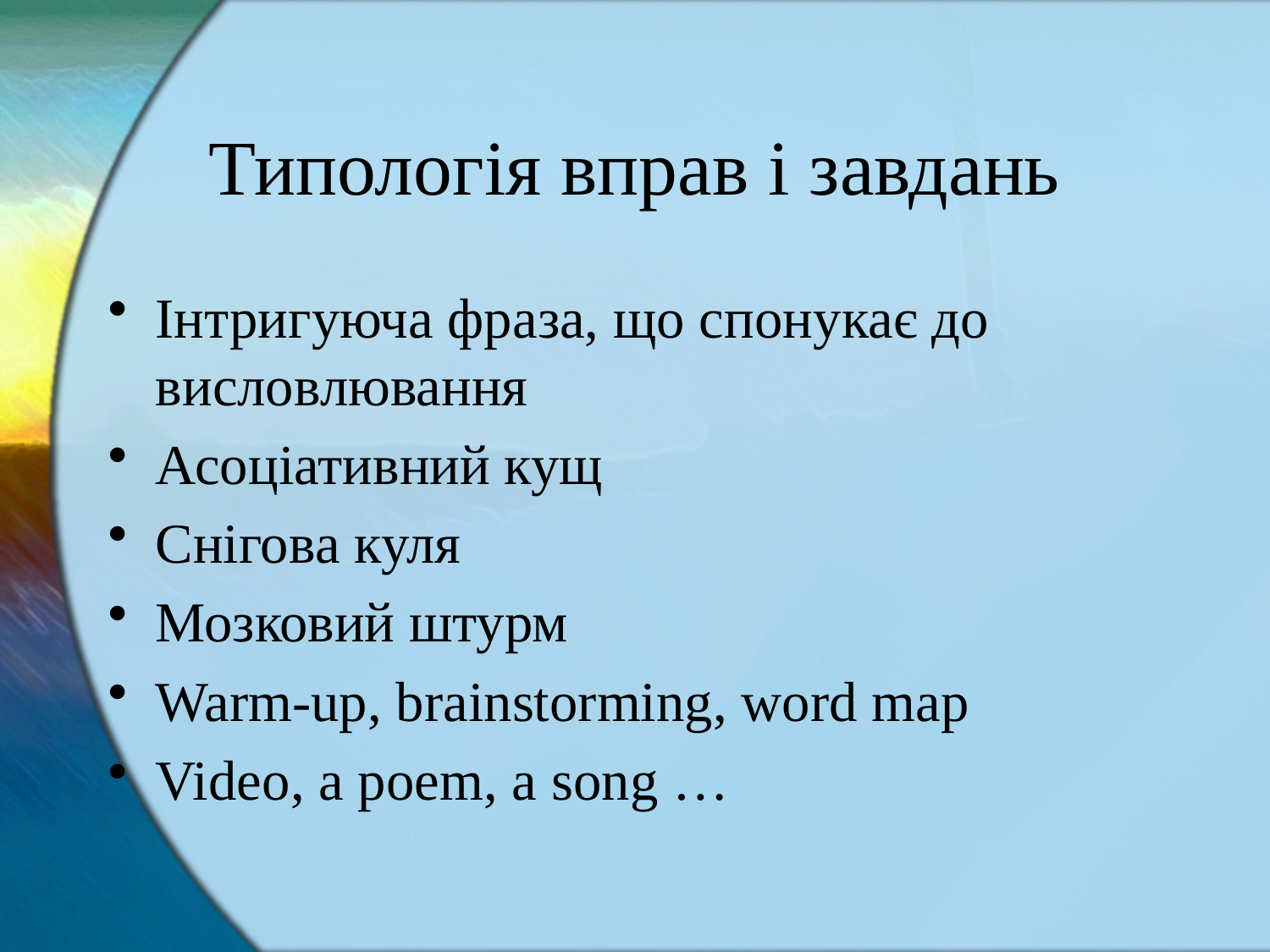

# Типологія вправ і завдань
Інтригуюча фраза, що спонукає до висловлювання
Асоціативний кущ
Снігова куля
Мозковий штурм
Warm-up, brainstorming, word map
Video, a poem, a song …